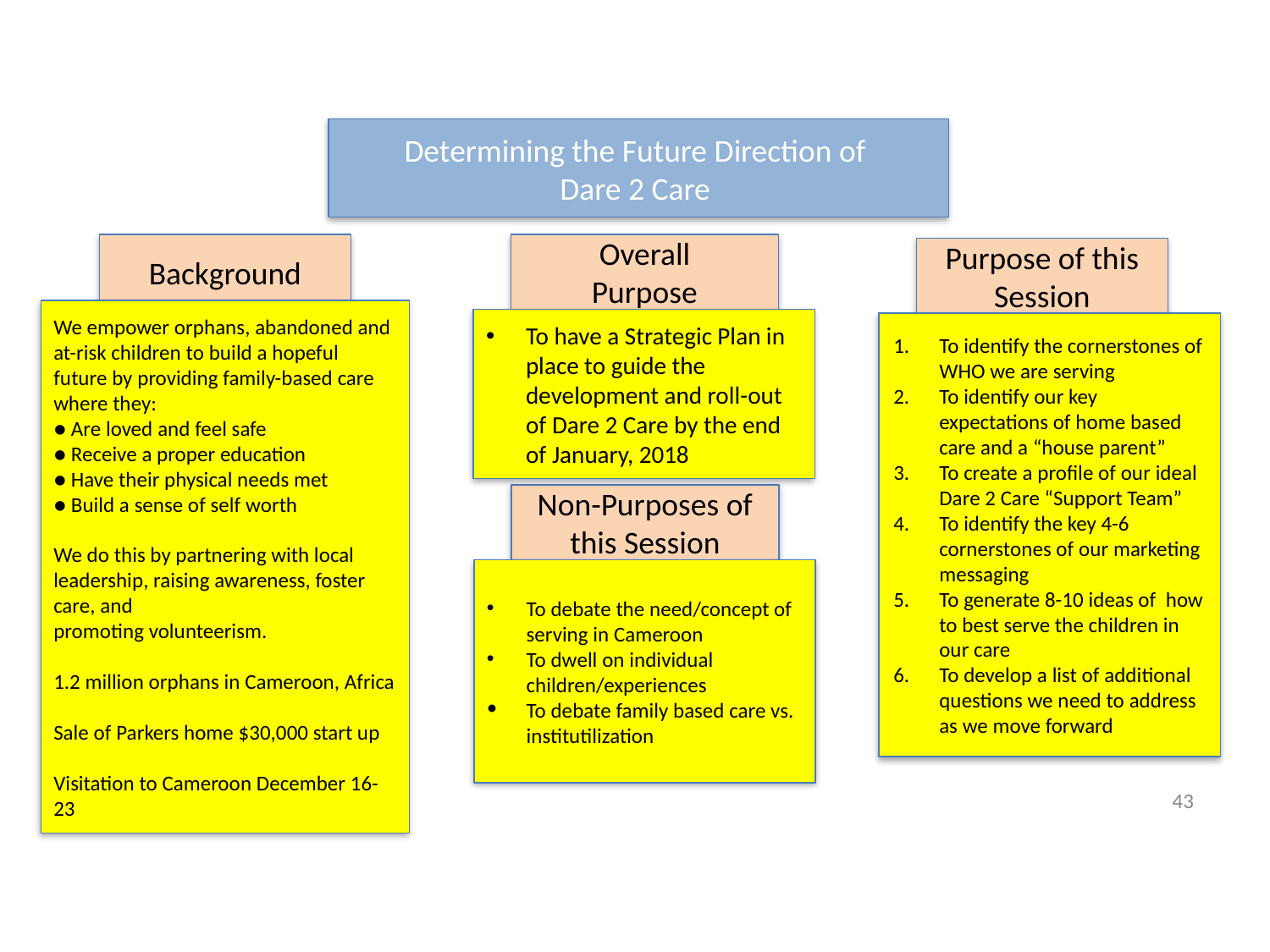

Determining the Future Direction of
Dare 2 Care
Background
Overall
Purpose
Purpose of this Session
We empower orphans, abandoned and at-risk children to build a hopeful future by providing family-based care where they:
● Are loved and feel safe
● Receive a proper education
● Have their physical needs met
● Build a sense of self worth

We do this by partnering with local leadership, raising awareness, foster care, and
promoting volunteerism.

1.2 million orphans in Cameroon, Africa

Sale of Parkers home $30,000 start up

Visitation to Cameroon December 16-23
To have a Strategic Plan in place to guide the development and roll-out of Dare 2 Care by the end of January, 2018
To identify the cornerstones of WHO we are serving
To identify our key expectations of home based care and a “house parent”
To create a profile of our ideal Dare 2 Care “Support Team”
To identify the key 4-6 cornerstones of our marketing messaging
To generate 8-10 ideas of  how to best serve the children in our care
To develop a list of additional questions we need to address as we move forward
Non-Purposes of this Session
To debate the need/concept of serving in Cameroon
To dwell on individual children/experiences
To debate family based care vs. institutilization
43